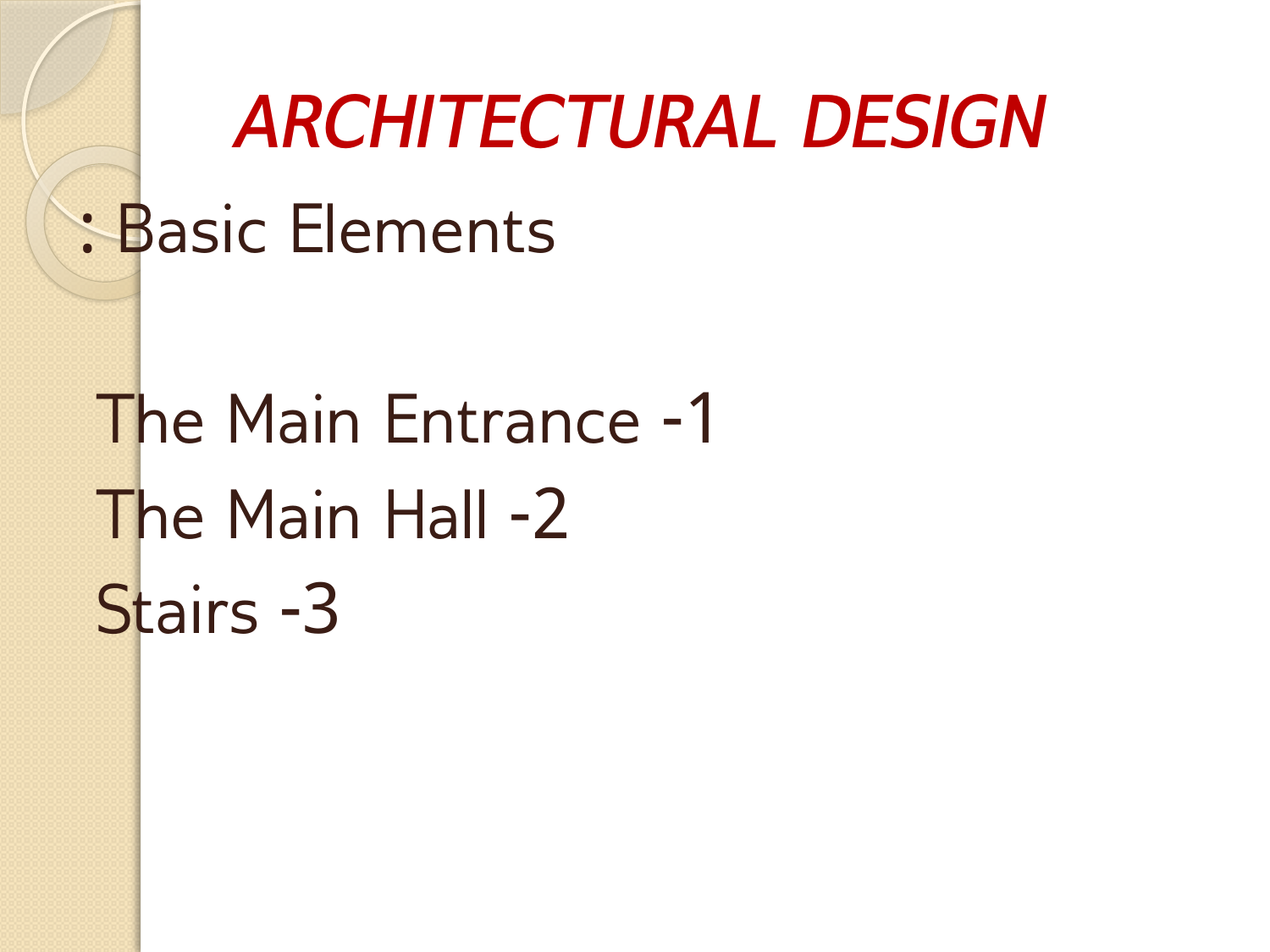

# ARCHITECTURAL DESIGN
    Basic Elements :

    1- The Main Entrance
    2- The Main Hall
    3- Stairs